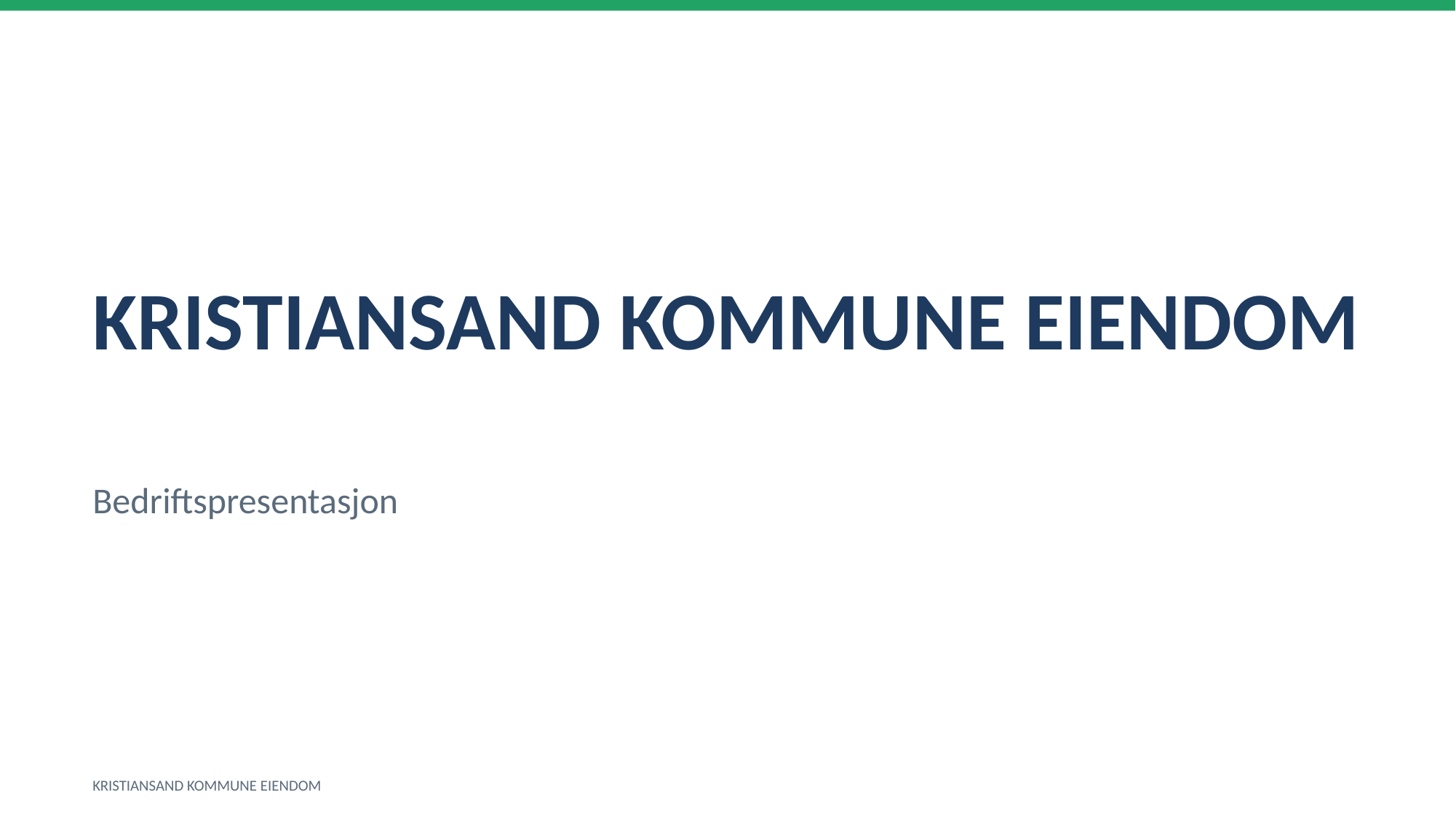

KRISTIANSAND KOMMUNE EIENDOM
Bedriftspresentasjon
KRISTIANSAND KOMMUNE EIENDOM